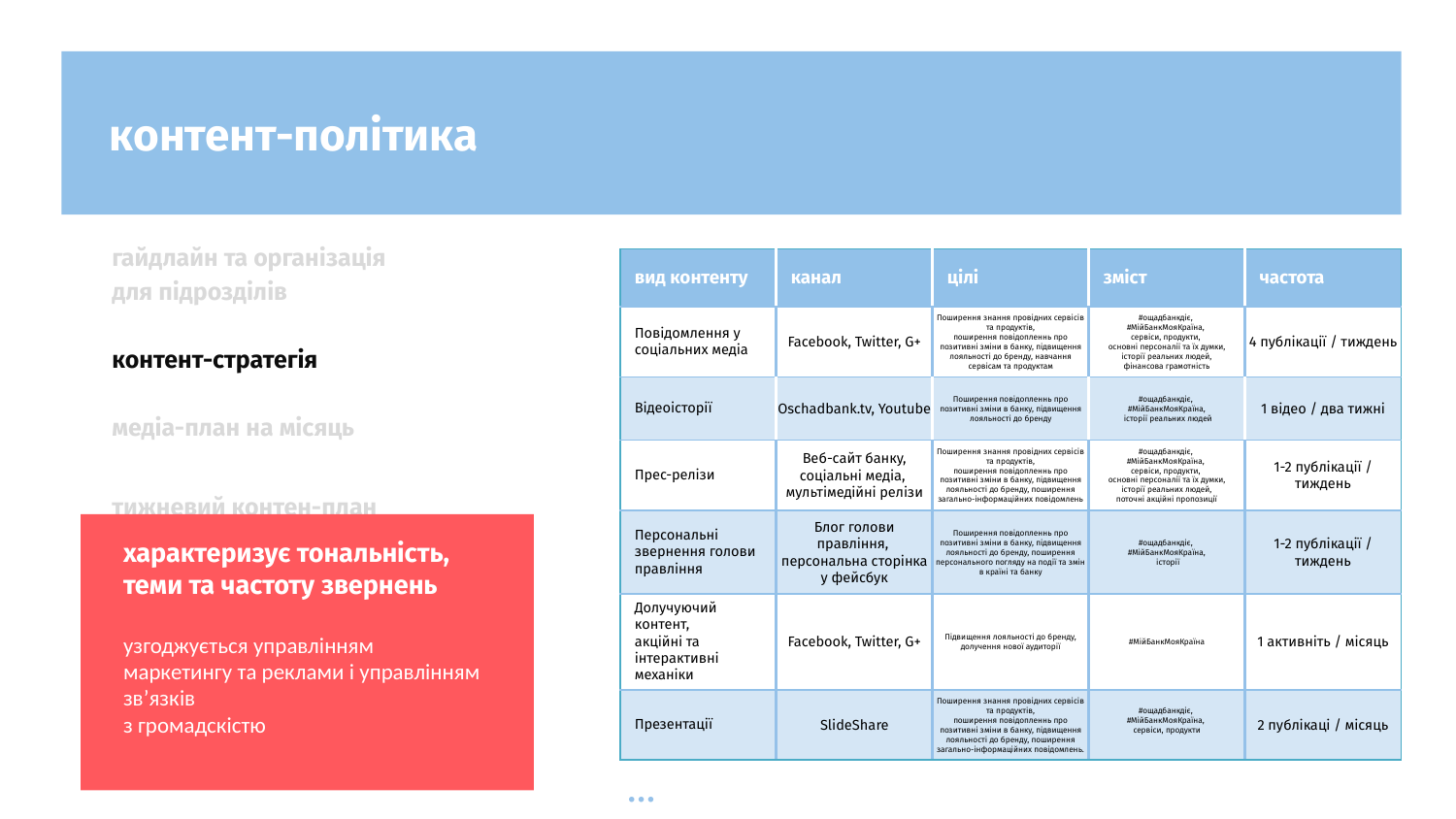

# контент-політика
гайдлайн та організація
для підрозділів

контент-стратегія

медіа-план на місяць

тижневий контен-план

| вид контенту | канал | цілі | зміст | частота |
| --- | --- | --- | --- | --- |
| Повідомлення у соціальних медіа | Facebook, Twitter, G+ | Поширення знання провідних сервісів та продуктів, поширення повідопленнь про позитивні зміни в банку, підвищення лояльності до бренду, навчання сервісам та продуктам | #ощадбанкдіє, #МійБанкМояКраїна, сервіси, продукти, основні персоналії та їх думки, історії реальних людей, фінансова грамотність | 4 публікації / тиждень |
| Відеоісторії | Oschadbank.tv, Youtube | Поширення повідопленнь про позитивні зміни в банку, підвищення лояльності до бренду | #ощадбанкдіє, #МійБанкМояКраїна, історії реальних людей | 1 відео / два тижні |
| Прес-релізи | Веб-сайт банку, соціальні медіа, мультімедійні релізи | Поширення знання провідних сервісів та продуктів, поширення повідопленнь про позитивні зміни в банку, підвищення лояльності до бренду, поширення загально-інформаційних повідомлень | #ощадбанкдіє, #МійБанкМояКраїна, сервіси, продукти, основні персоналії та їх думки, історії реальних людей, поточні акційні пропозиції | 1-2 публікації / тиждень |
| Персональні звернення голови правління | Блог голови правління, персональна сторінка у фейсбук | Поширення повідопленнь про позитивні зміни в банку, підвищення лояльності до бренду, поширення персонального погляду на події та змін в країні та банку | #ощадбанкдіє, #МійБанкМояКраїна, історії | 1-2 публікації / тиждень |
| Долучуючий контент, акційні та інтерактивні механіки | Facebook, Twitter, G+ | Підвищення лояльності до бренду, долучення нової аудиторії | #МійБанкМояКраїна | 1 активніть / місяць |
| Презентації | SlideShare | Поширення знання провідних сервісів та продуктів, поширення повідопленнь про позитивні зміни в банку, підвищення лояльності до бренду, поширення загально-інформаційних повідомлень. | #ощадбанкдіє, #МійБанкМояКраїна, сервіси, продукти | 2 публікаці / місяць |

характеризує тональність, теми та частоту звернень

узгоджується управлінням
маркетингу та реклами і управлінням зв’язків
з громадскістю

…